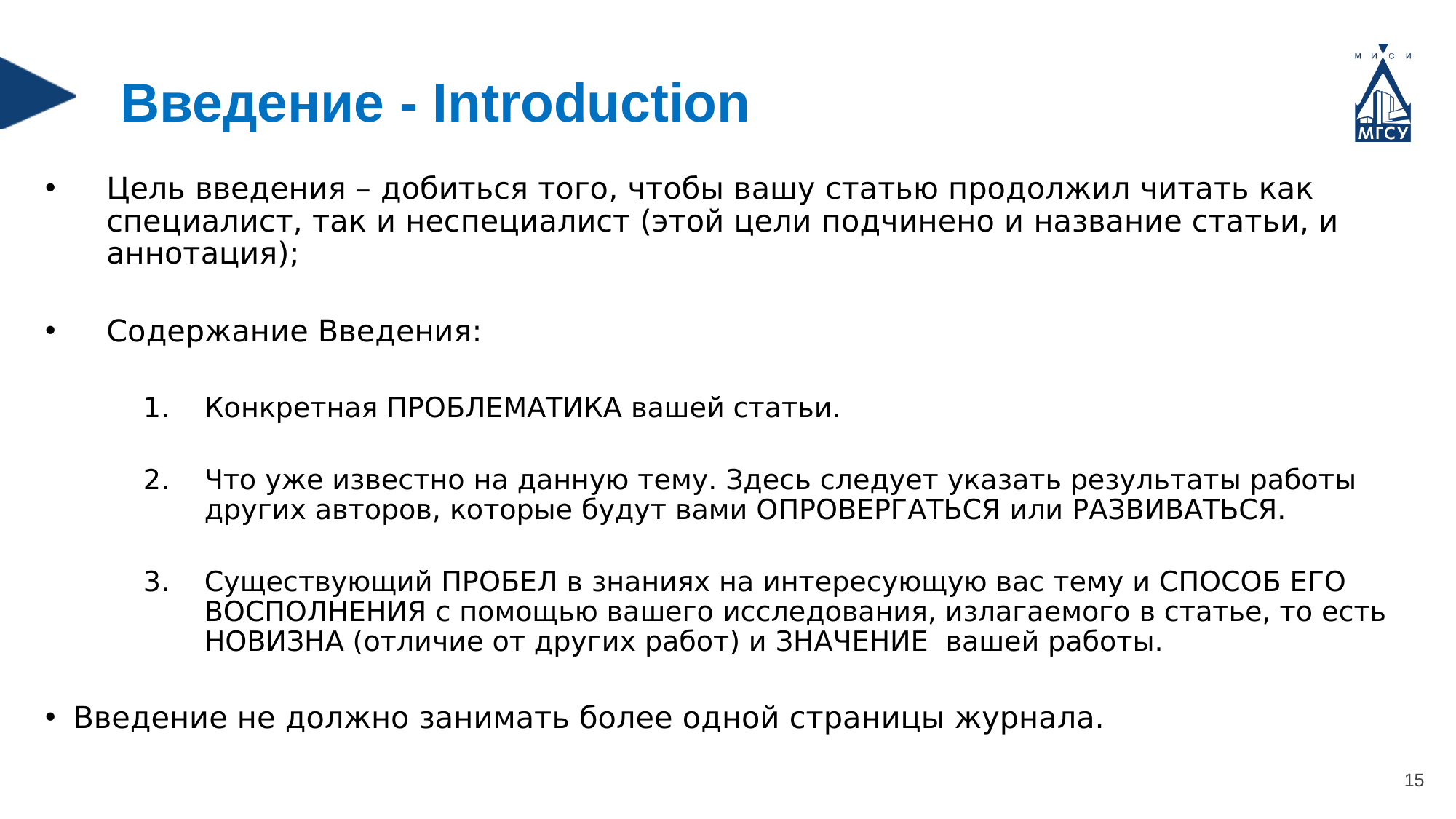

Введение - Introduction

Цель введения – добиться того, чтобы вашу статью продолжил читать как специалист, так и неспециалист (этой цели подчинено и название статьи, и аннотация);

Содержание Введения:

Конкретная ПРОБЛЕМАТИКА вашей статьи.

Что уже известно на данную тему. Здесь следует указать результаты работы других авторов, которые будут вами ОПРОВЕРГАТЬСЯ или РАЗВИВАТЬСЯ.

Существующий ПРОБЕЛ в знаниях на интересующую вас тему и СПОСОБ ЕГО ВОСПОЛНЕНИЯ с помощью вашего исследования, излагаемого в статье, то есть НОВИЗНА (отличие от других работ) и ЗНАЧЕНИЕ  вашей работы.

  Введение не должно занимать более одной страницы журнала.